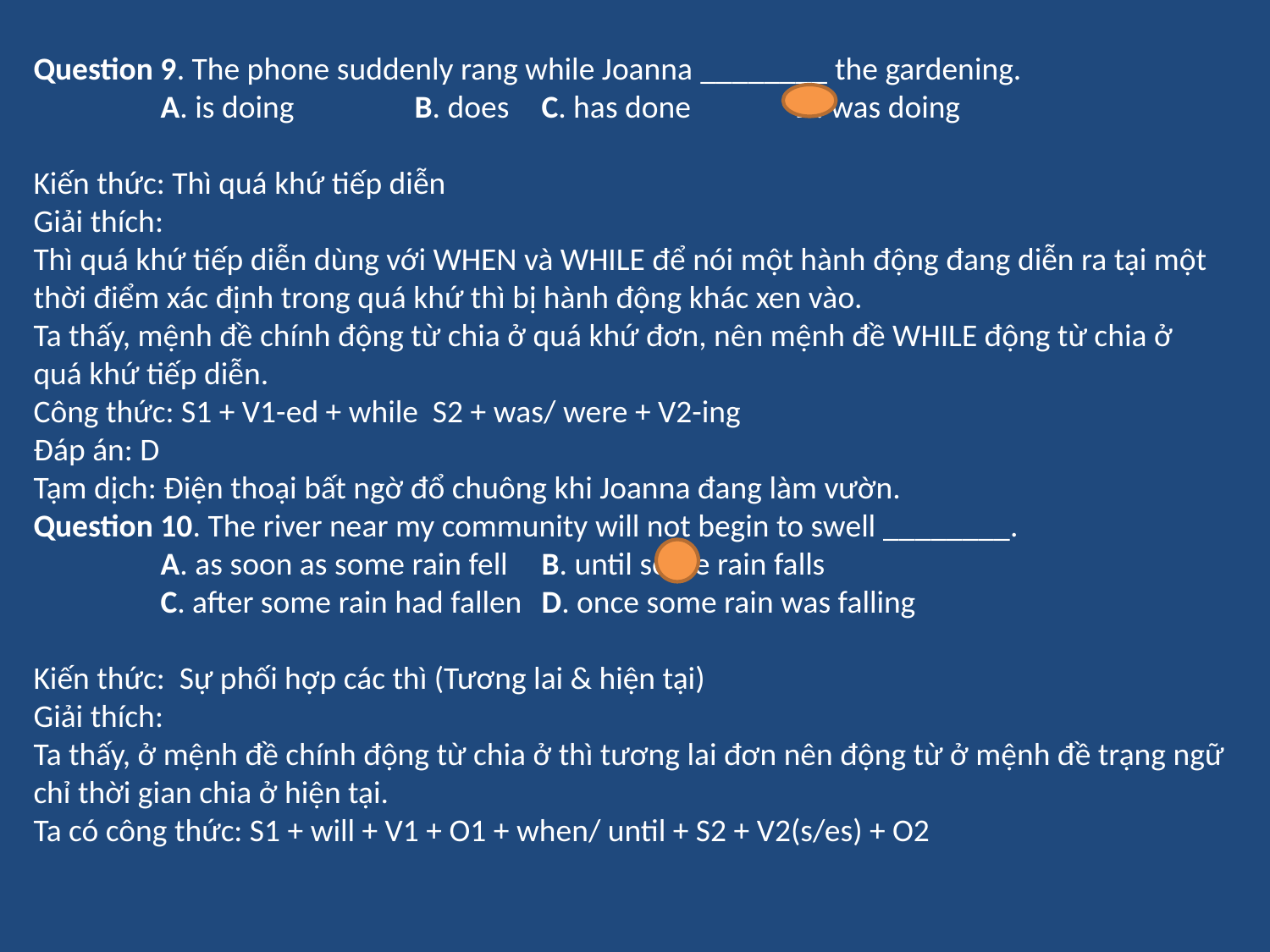

Question 9. The phone suddenly rang while Joanna ________ the gardening.
	A. is doing	B. does	C. has done	D. was doing

Kiến thức: Thì quá khứ tiếp diễn
Giải thích:
Thì quá khứ tiếp diễn dùng với WHEN và WHILE để nói một hành động đang diễn ra tại một thời điểm xác định trong quá khứ thì bị hành động khác xen vào.
Ta thấy, mệnh đề chính động từ chia ở quá khứ đơn, nên mệnh đề WHILE động từ chia ở quá khứ tiếp diễn.
Công thức: S1 + V1-ed + while  S2 + was/ were + V2-ing
Đáp án: D
Tạm dịch: Điện thoại bất ngờ đổ chuông khi Joanna đang làm vườn.
Question 10. The river near my community will not begin to swell ________.
	A. as soon as some rain fell	B. until some rain falls
	C. after some rain had fallen	D. once some rain was falling

Kiến thức:  Sự phối hợp các thì (Tương lai & hiện tại)
Giải thích:
Ta thấy, ở mệnh đề chính động từ chia ở thì tương lai đơn nên động từ ở mệnh đề trạng ngữ chỉ thời gian chia ở hiện tại.
Ta có công thức: S1 + will + V1 + O1 + when/ until + S2 + V2(s/es) + O2